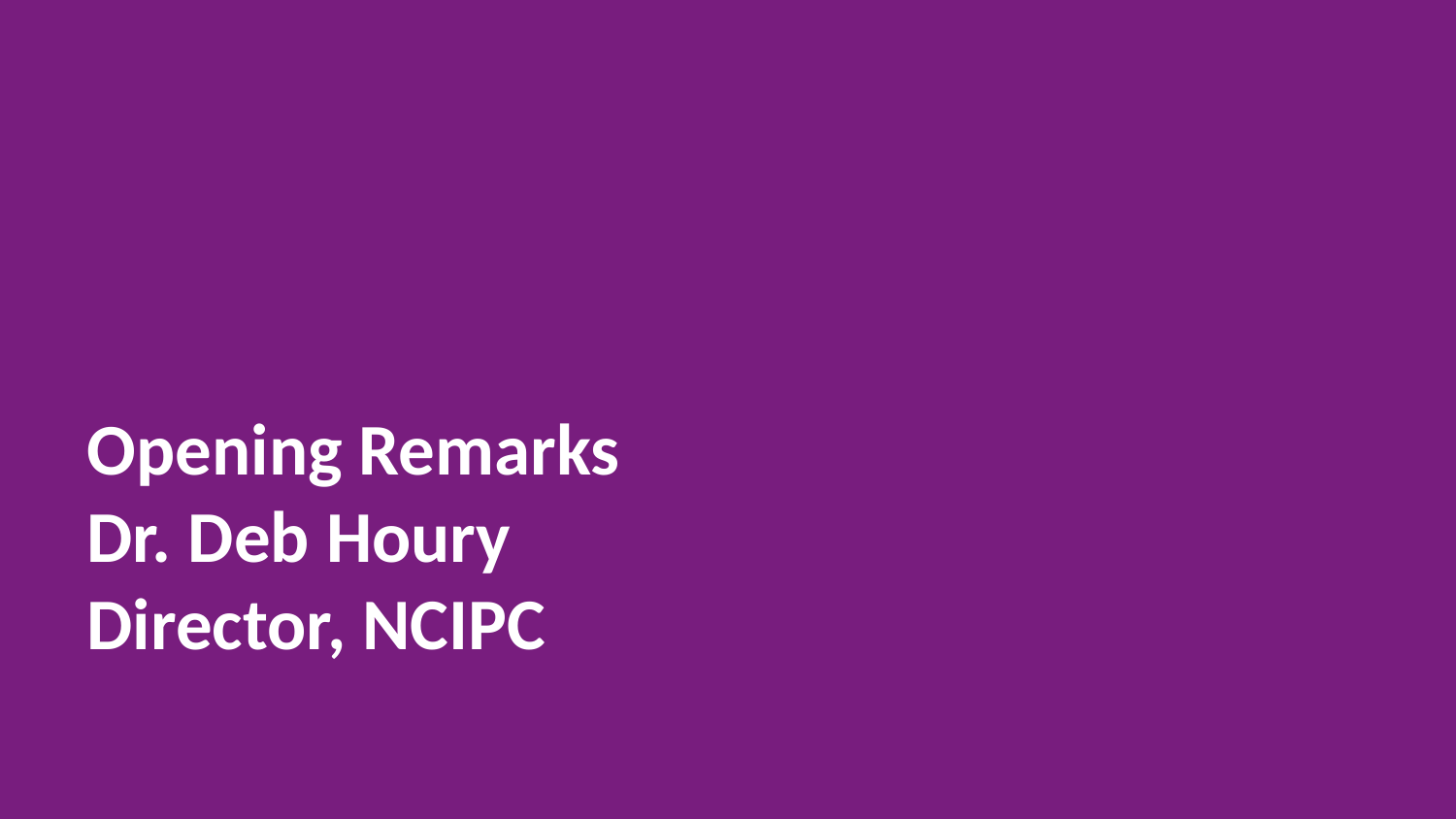

# Opening Remarks Dr. Deb Houry Director, NCIPC